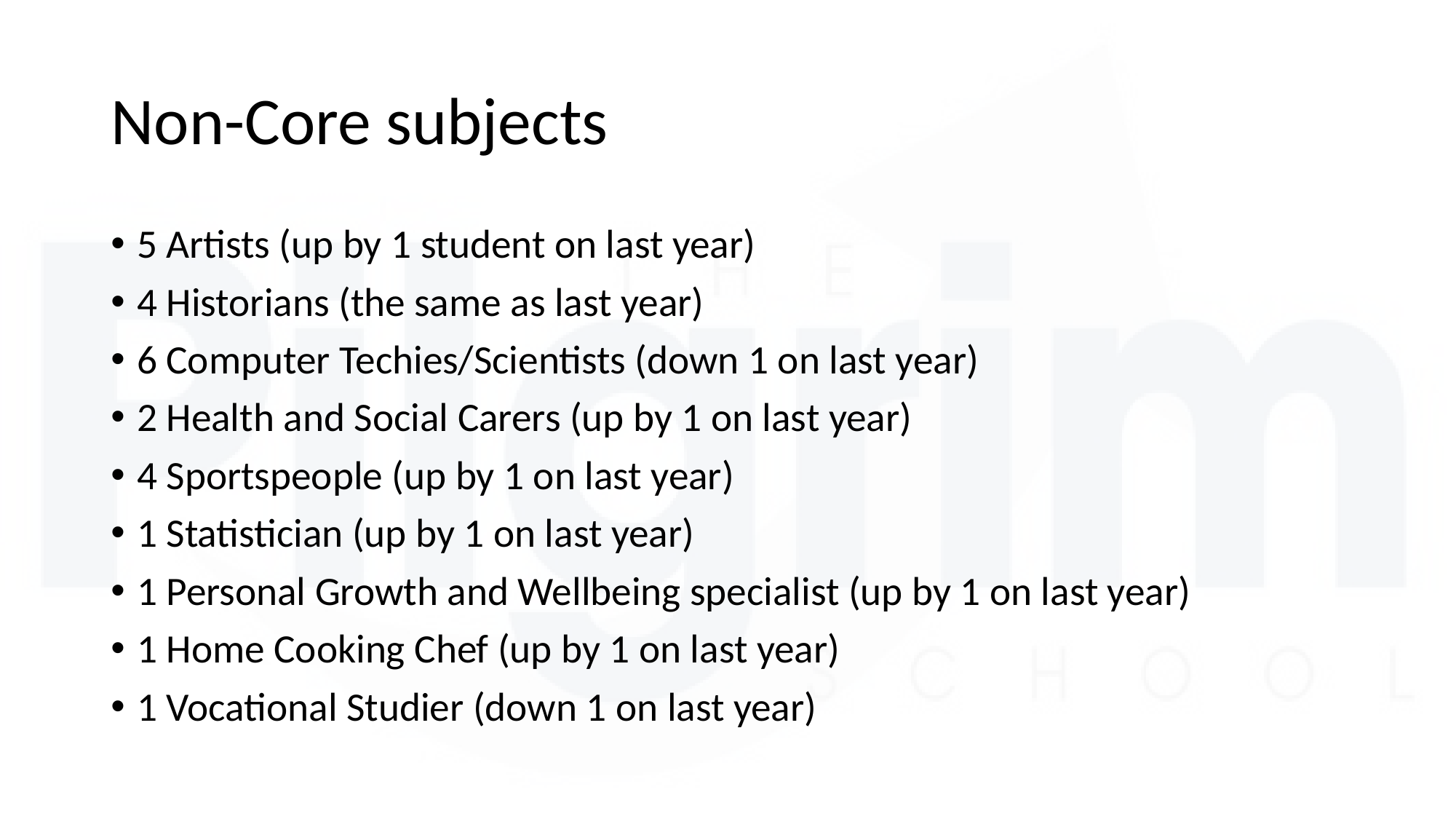

# Non-Core subjects
5 Artists (up by 1 student on last year)
4 Historians (the same as last year)
6 Computer Techies/Scientists (down 1 on last year)
2 Health and Social Carers (up by 1 on last year)
4 Sportspeople (up by 1 on last year)
1 Statistician (up by 1 on last year)
1 Personal Growth and Wellbeing specialist (up by 1 on last year)
1 Home Cooking Chef (up by 1 on last year)
1 Vocational Studier (down 1 on last year)